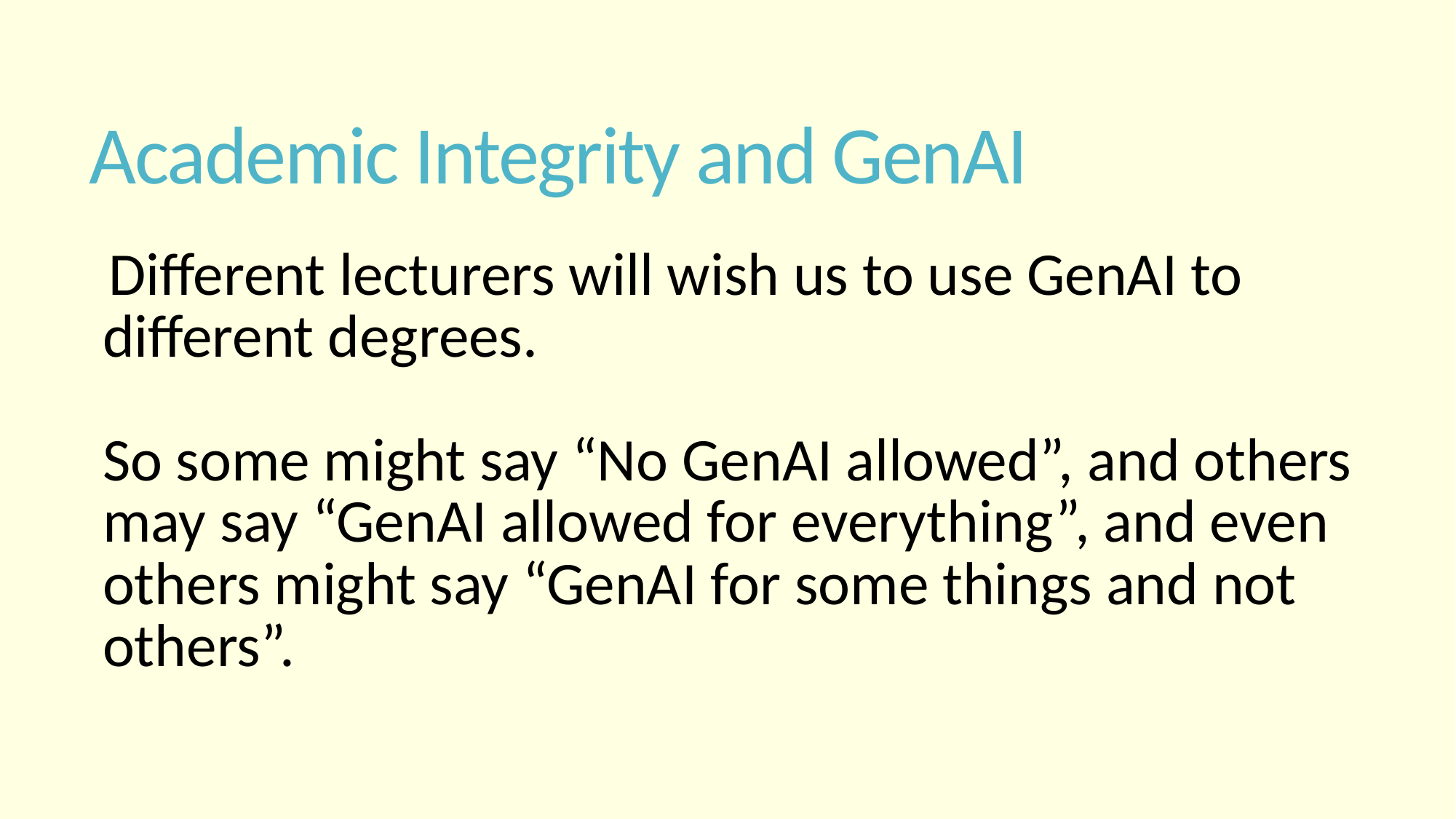

# Academic Integrity and GenAI
Different lecturers will wish us to use GenAI to different degrees.
So some might say “No GenAI allowed”, and others may say “GenAI allowed for everything”, and even others might say “GenAI for some things and not others”.